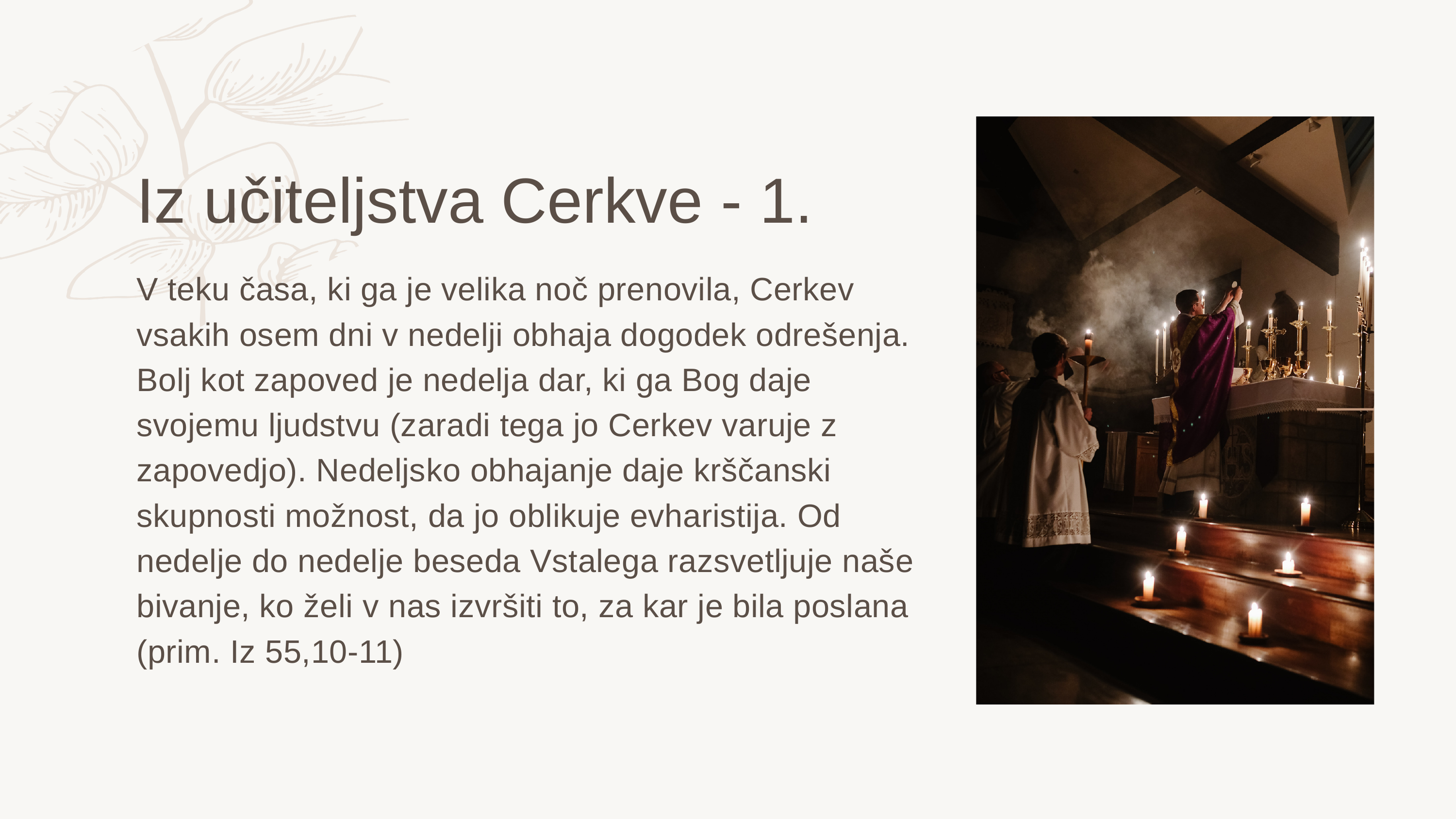

Iz učiteljstva Cerkve - 1.
V teku časa, ki ga je velika noč prenovila, Cerkev vsakih osem dni v nedelji obhaja dogodek odrešenja. Bolj kot zapoved je nedelja dar, ki ga Bog daje svojemu ljudstvu (zaradi tega jo Cerkev varuje z zapovedjo). Nedeljsko obhajanje daje krščanski skupnosti možnost, da jo oblikuje evharistija. Od nedelje do nedelje beseda Vstalega razsvetljuje naše bivanje, ko želi v nas izvršiti to, za kar je bila poslana (prim. Iz 55,10-11)